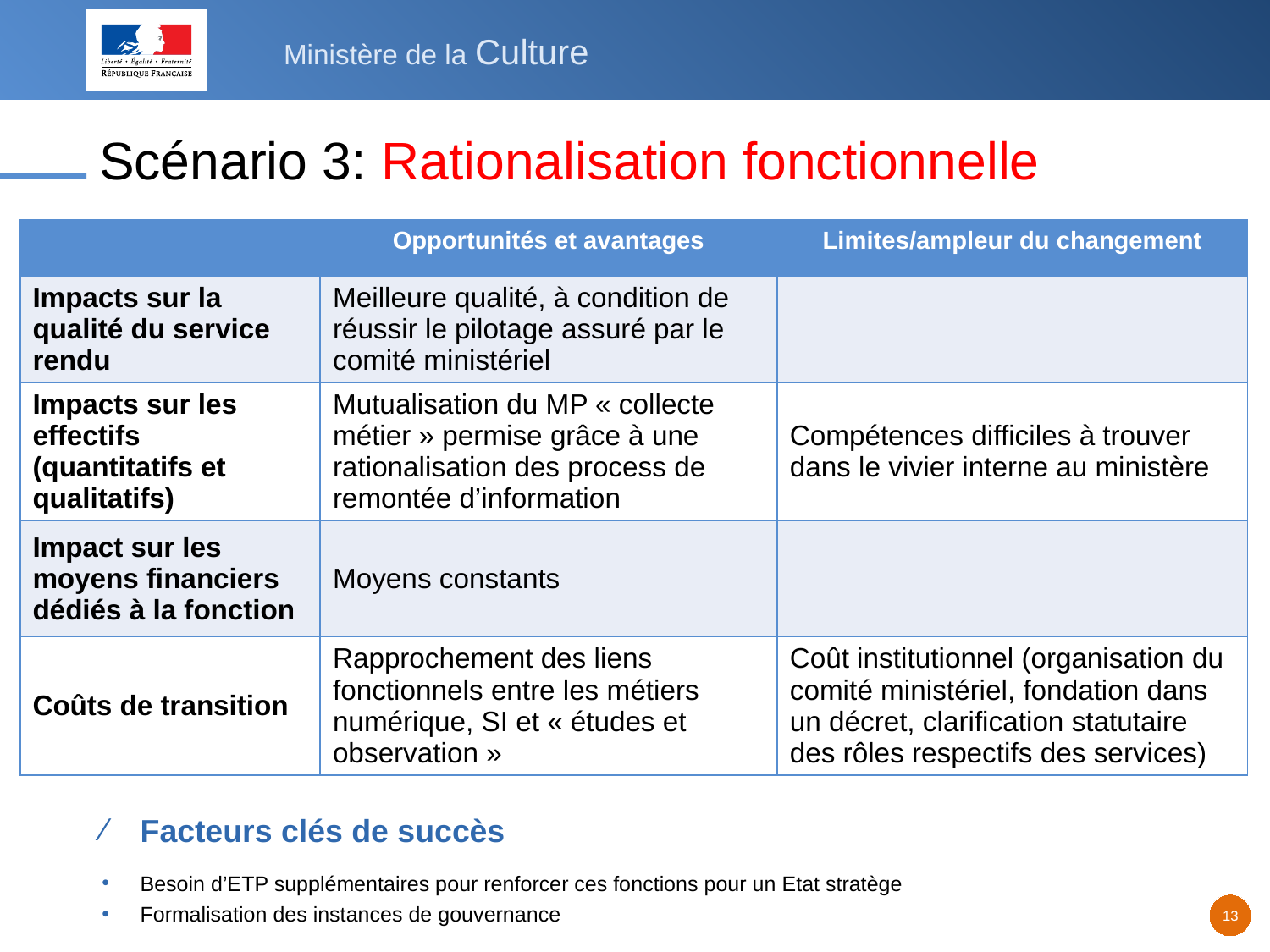

Scénario 3: Rationalisation fonctionnelle
|  | Opportunités et avantages | Limites/ampleur du changement |
| --- | --- | --- |
| Impacts sur la qualité du service rendu | Meilleure qualité, à condition de réussir le pilotage assuré par le comité ministériel |  |
| Impacts sur les effectifs (quantitatifs et qualitatifs) | Mutualisation du MP « collecte métier » permise grâce à une rationalisation des process de remontée d’information | Compétences difficiles à trouver dans le vivier interne au ministère |
| Impact sur les moyens financiers dédiés à la fonction | Moyens constants |  |
| Coûts de transition | Rapprochement des liens fonctionnels entre les métiers numérique, SI et « études et observation » | Coût institutionnel (organisation du comité ministériel, fondation dans un décret, clarification statutaire des rôles respectifs des services) |
Facteurs clés de succès
Besoin d’ETP supplémentaires pour renforcer ces fonctions pour un Etat stratège
Formalisation des instances de gouvernance